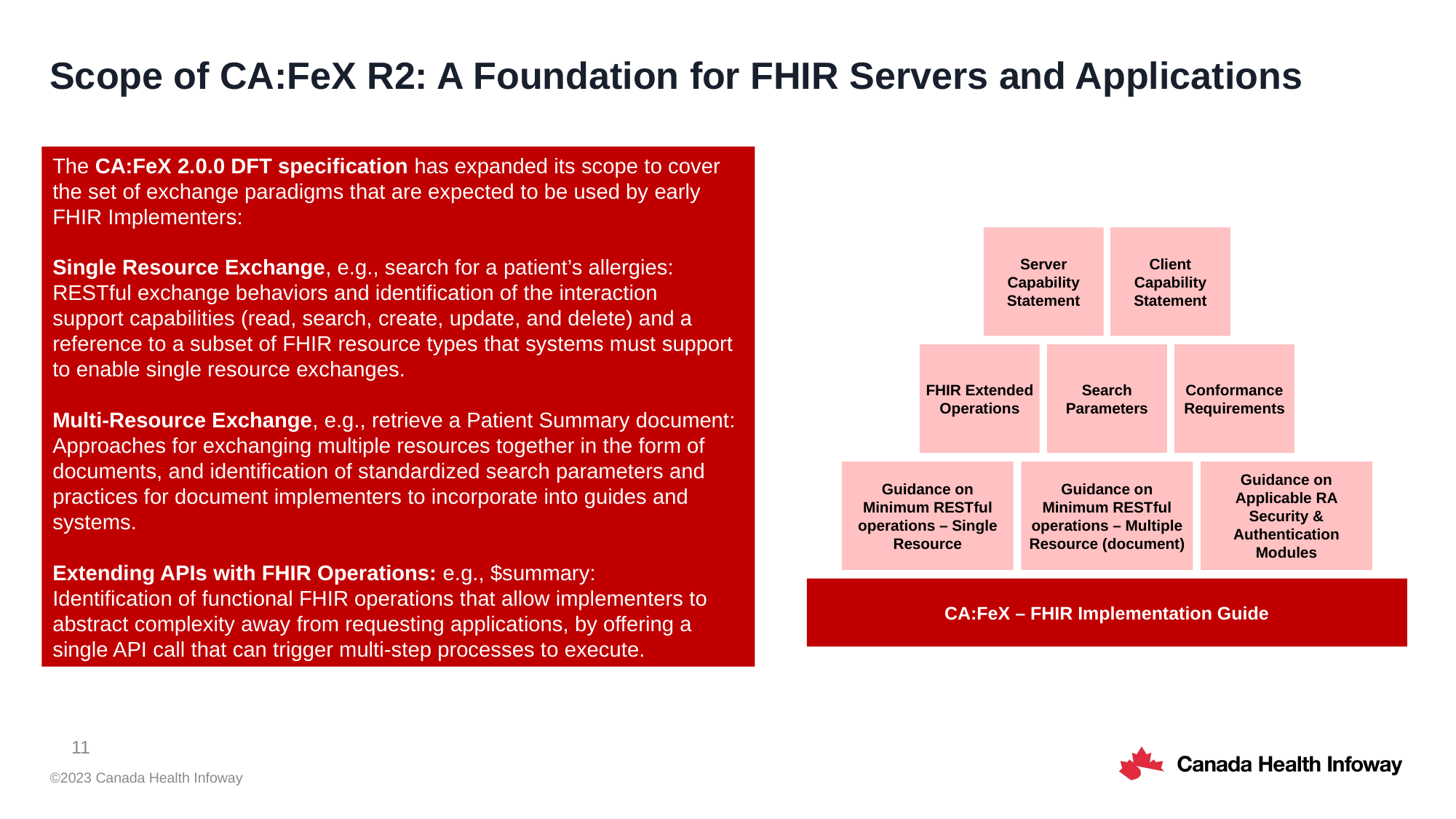

# Scope of CA:FeX R2: A Foundation for FHIR Servers and Applications
The CA:FeX 2.0.0 DFT specification has expanded its scope to cover the set of exchange paradigms that are expected to be used by early FHIR Implementers:

Single Resource Exchange, e.g., search for a patient’s allergies: RESTful exchange behaviors and identification of the interaction    support capabilities (read, search, create, update, and delete) and a reference to a subset of FHIR resource types that systems must support to enable single resource exchanges.

Multi-Resource Exchange, e.g., retrieve a Patient Summary document: Approaches for exchanging multiple resources together in the form of documents, and identification of standardized search parameters and practices for document implementers to incorporate into guides and systems.

Extending APIs with FHIR Operations: e.g., $summary:
Identification of functional FHIR operations that allow implementers to abstract complexity away from requesting applications, by offering a single API call that can trigger multi-step processes to execute.
Server Capability Statement
Client Capability Statement
FHIR Extended Operations
Search Parameters
Conformance Requirements
Guidance on Minimum RESTful operations – Single Resource
Guidance on Applicable RA Security & Authentication Modules
Guidance on Minimum RESTful operations – Multiple Resource (document)
CA:FeX – FHIR Implementation Guide
11
©2023 Canada Health Infoway